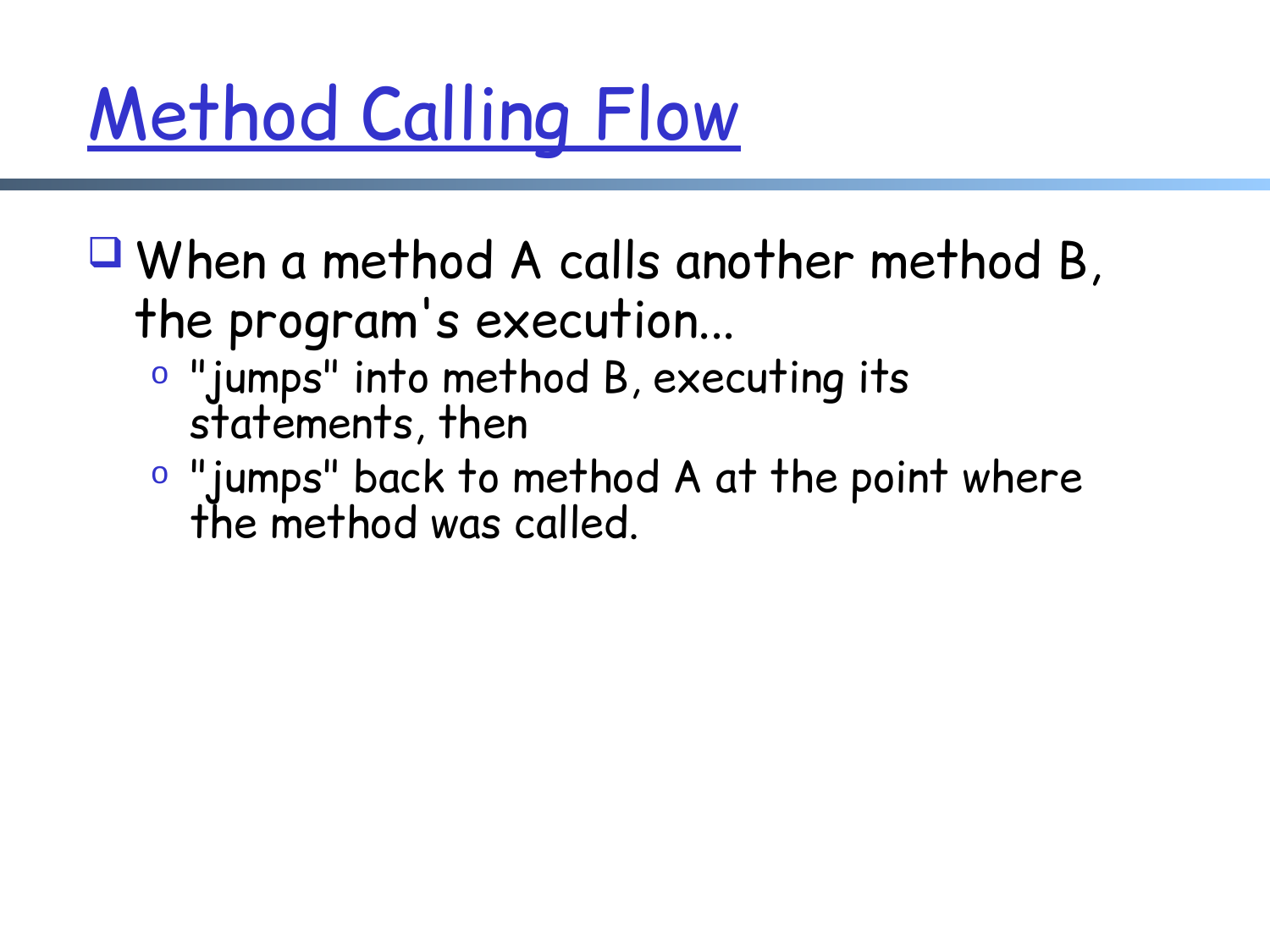

# Method Calling Flow
When a method A calls another method B, the program's execution...
"jumps" into method B, executing its statements, then
"jumps" back to method A at the point where the method was called.